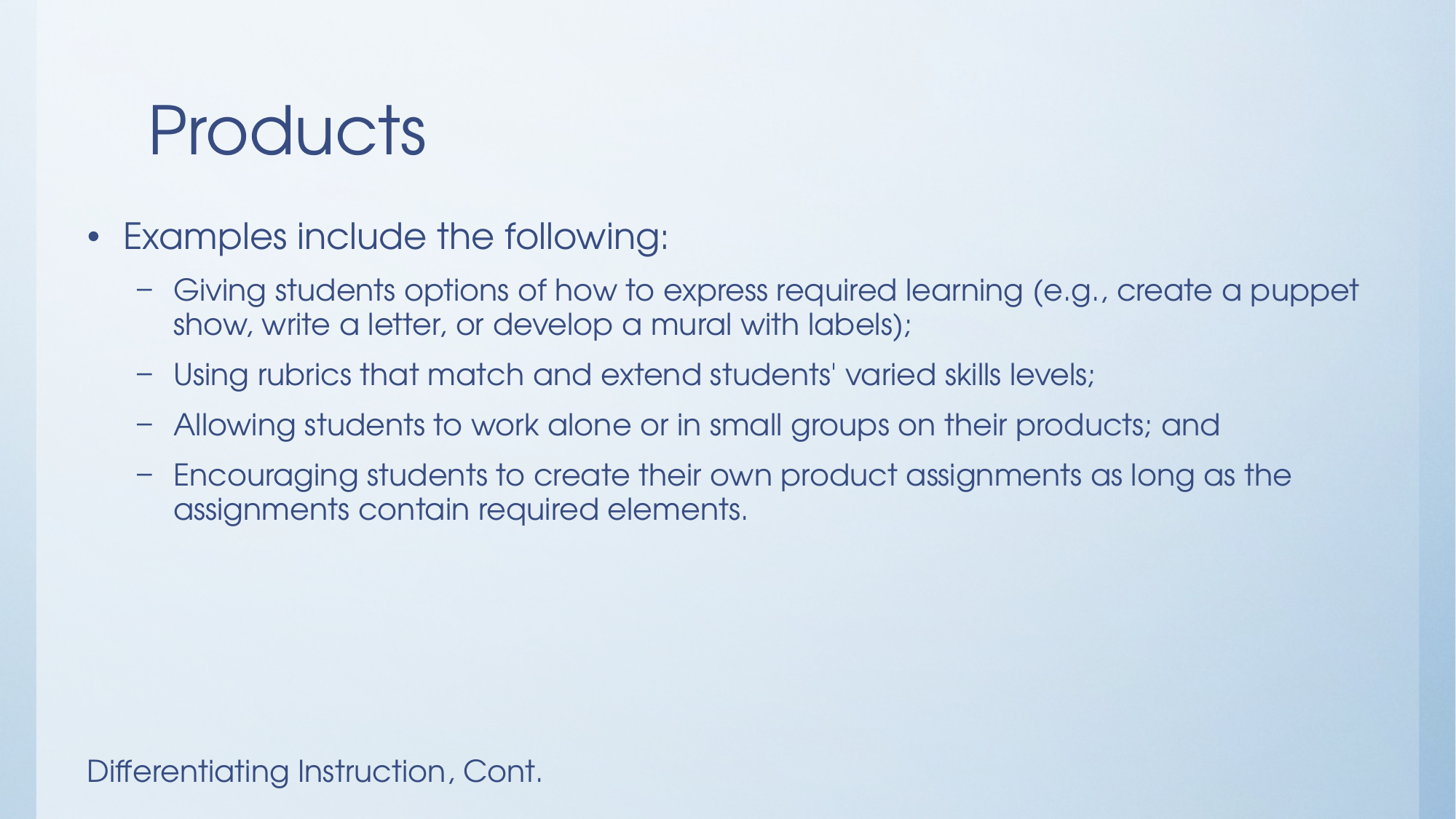

# Products
Examples include the following:
Giving students options of how to express required learning (e.g., create a puppet show, write a letter, or develop a mural with labels);
Using rubrics that match and extend students' varied skills levels;
Allowing students to work alone or in small groups on their products; and
Encouraging students to create their own product assignments as long as the assignments contain required elements.

Differentiating Instruction, Cont.